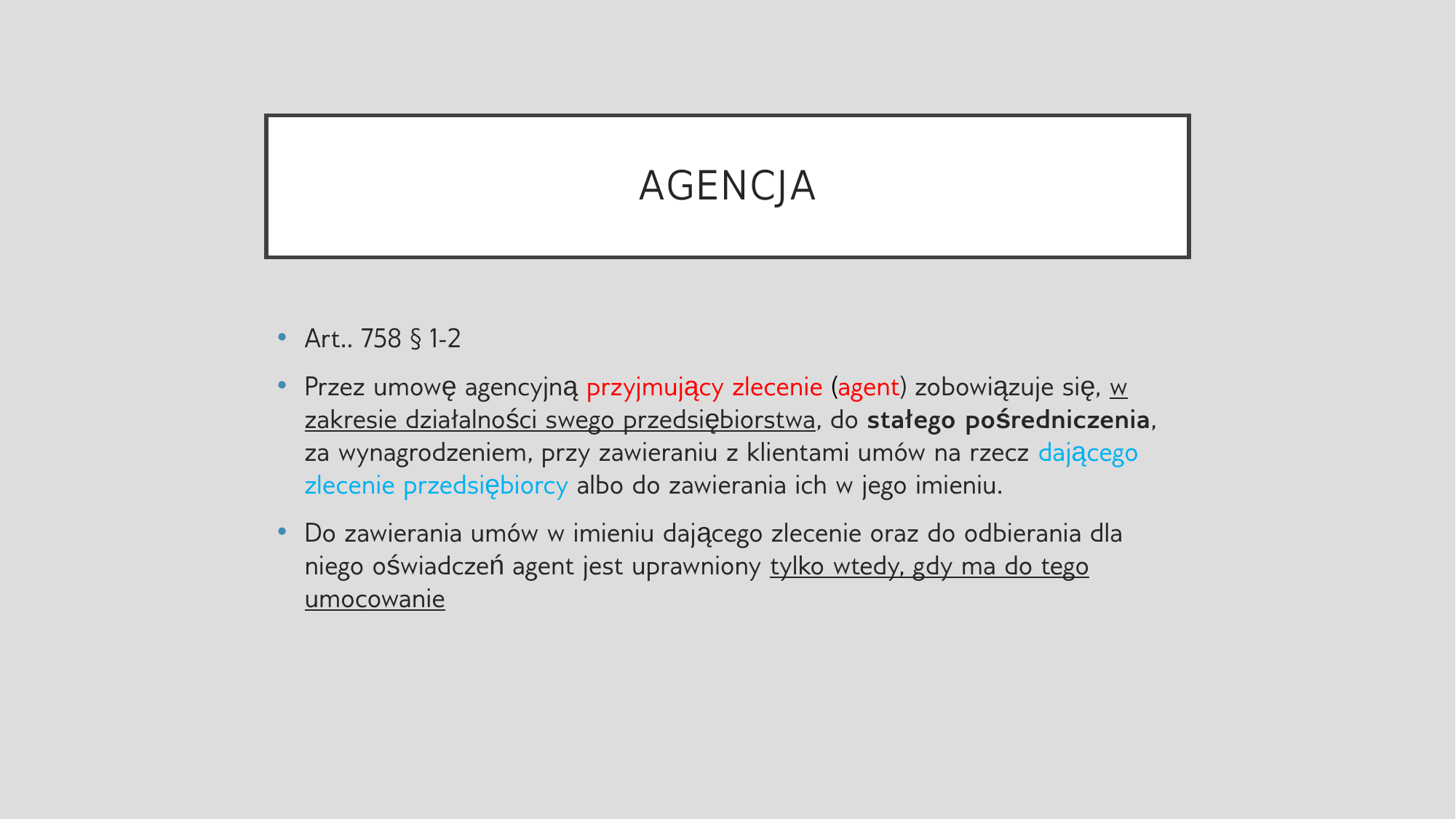

# agencja
Art.. 758 § 1-2
Przez umowę agencyjną przyjmujący zlecenie (agent) zobowiązuje się, w zakresie działalności swego przedsiębiorstwa, do stałego pośredniczenia, za wynagrodzeniem, przy zawieraniu z klientami umów na rzecz dającego zlecenie przedsiębiorcy albo do zawierania ich w jego imieniu.
Do zawierania umów w imieniu dającego zlecenie oraz do odbierania dla niego oświadczeń agent jest uprawniony tylko wtedy, gdy ma do tego umocowanie